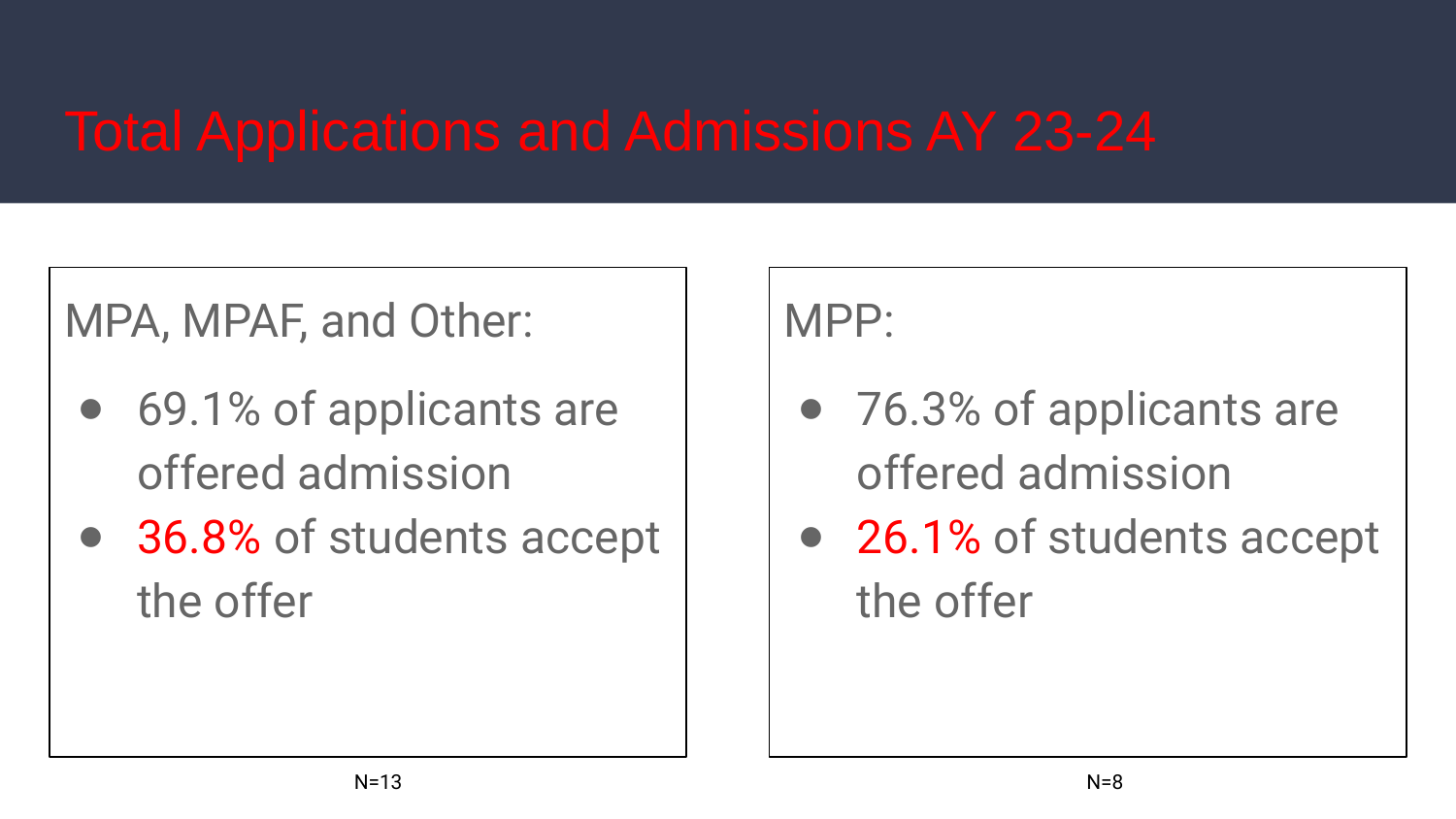

# Total Applications and Admissions AY 23-24
MPA, MPAF, and Other:
69.1% of applicants are offered admission
36.8% of students accept the offer
MPP:
76.3% of applicants are offered admission
26.1% of students accept the offer
N=13
N=8